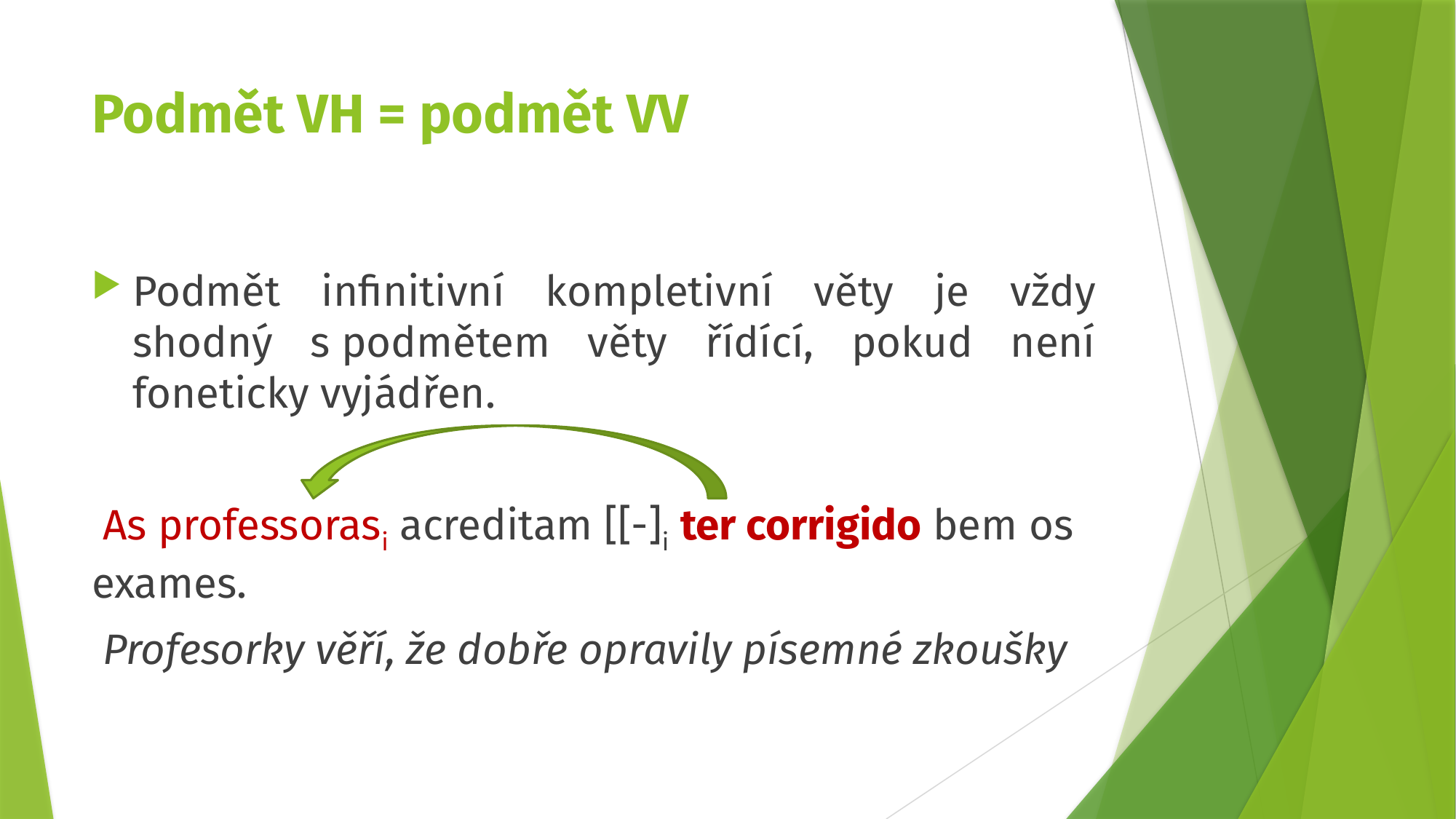

# Podmět VH = podmět VV
Podmět infinitivní kompletivní věty je vždy shodný s podmětem věty řídící, pokud není foneticky vyjádřen.

 As professorasi acreditam [[-]i ter corrigido bem os exames.
 Profesorky věří, že dobře opravily písemné zkoušky